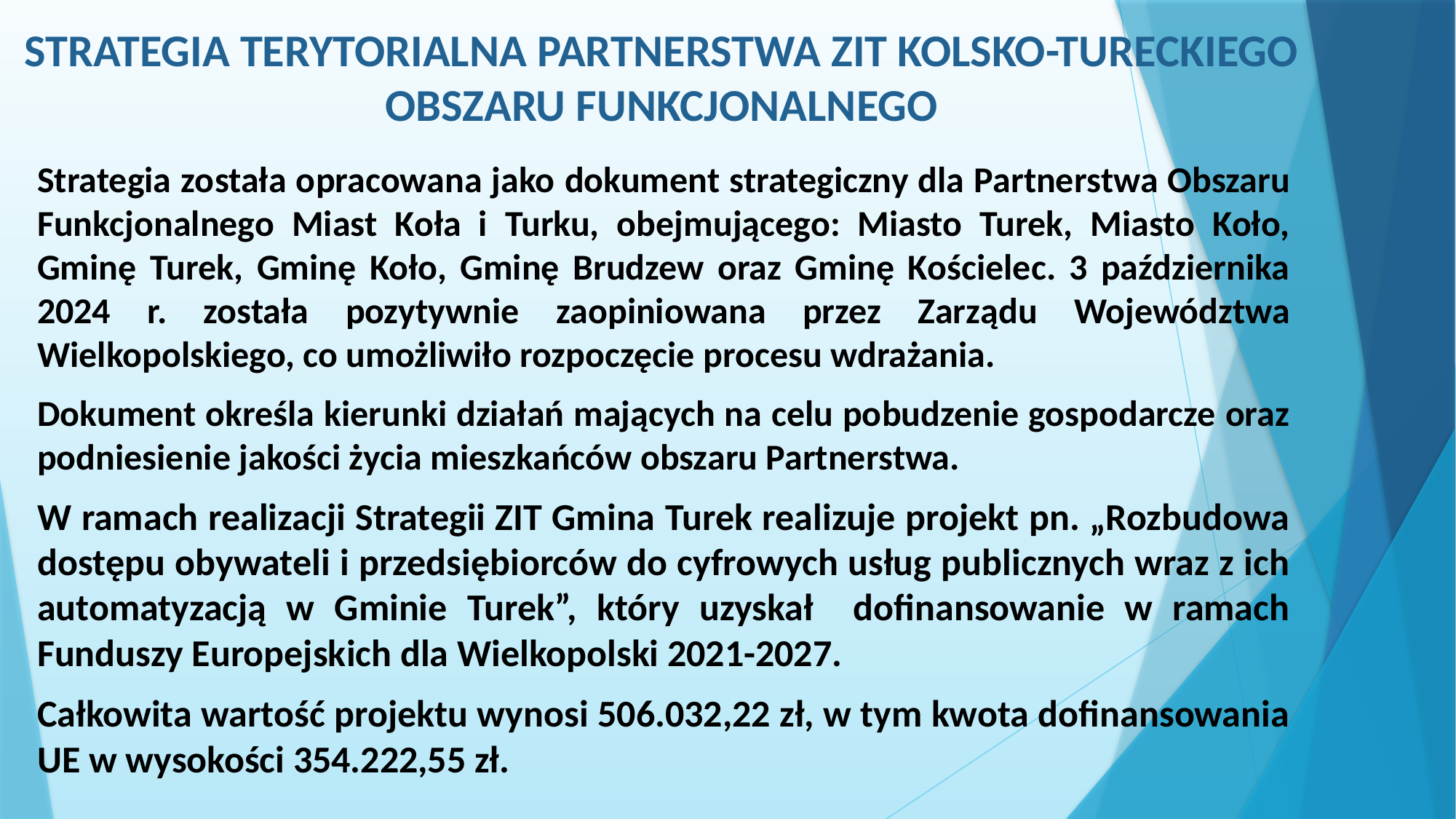

# STRATEGIA TERYTORIALNA PARTNERSTWA ZIT KOLSKO-TURECKIEGO OBSZARU FUNKCJONALNEGO
Strategia została opracowana jako dokument strategiczny dla Partnerstwa Obszaru Funkcjonalnego Miast Koła i Turku, obejmującego: Miasto Turek, Miasto Koło, Gminę Turek, Gminę Koło, Gminę Brudzew oraz Gminę Kościelec. 3 października 2024 r. została pozytywnie zaopiniowana przez Zarządu Województwa Wielkopolskiego, co umożliwiło rozpoczęcie procesu wdrażania.
Dokument określa kierunki działań mających na celu pobudzenie gospodarcze oraz podniesienie jakości życia mieszkańców obszaru Partnerstwa.
W ramach realizacji Strategii ZIT Gmina Turek realizuje projekt pn. „Rozbudowa dostępu obywateli i przedsiębiorców do cyfrowych usług publicznych wraz z ich automatyzacją w Gminie Turek”, który uzyskał  dofinansowanie w ramach Funduszy Europejskich dla Wielkopolski 2021-2027.
Całkowita wartość projektu wynosi 506.032,22 zł, w tym kwota dofinansowania UE w wysokości 354.222,55 zł.